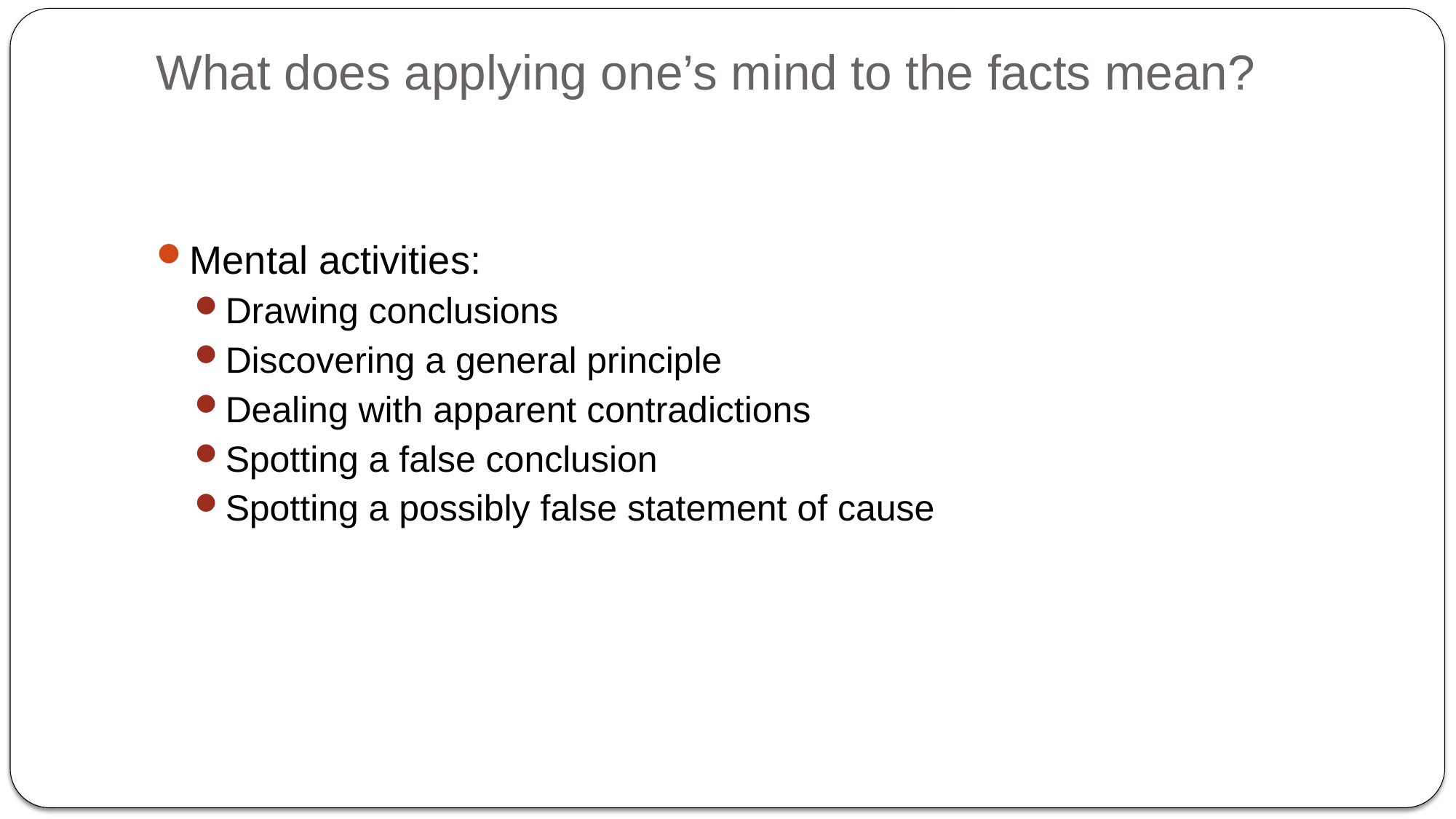

# What does applying one’s mind to the facts mean?

Mental activities:
Drawing conclusions
Discovering a general principle
Dealing with apparent contradictions
Spotting a false conclusion
Spotting a possibly false statement of cause